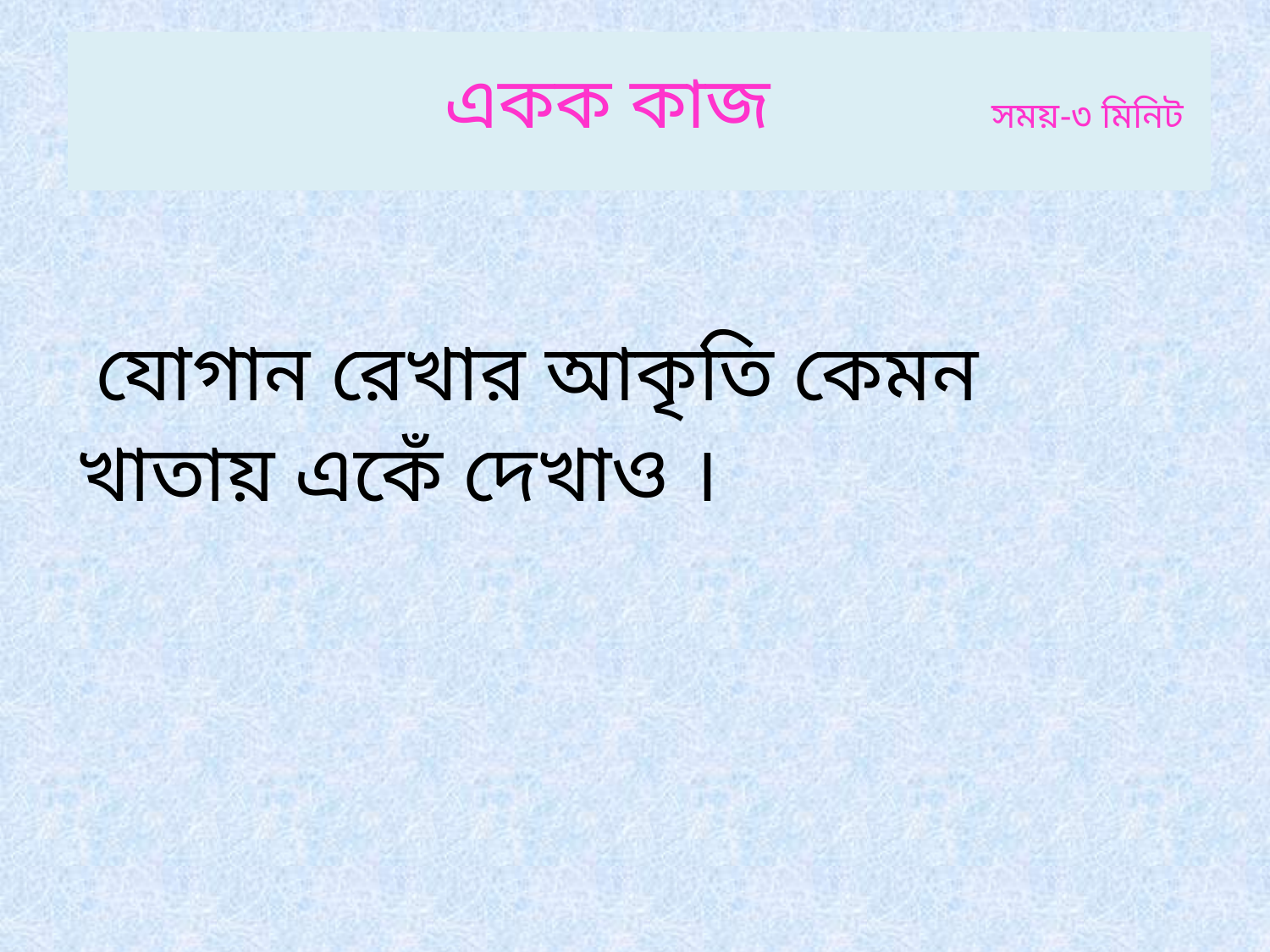

# একক কাজ            সময়-৩ মিনিট

 যোগান রেখার আকৃতি কেমন খাতায় একেঁ দেখাও ।